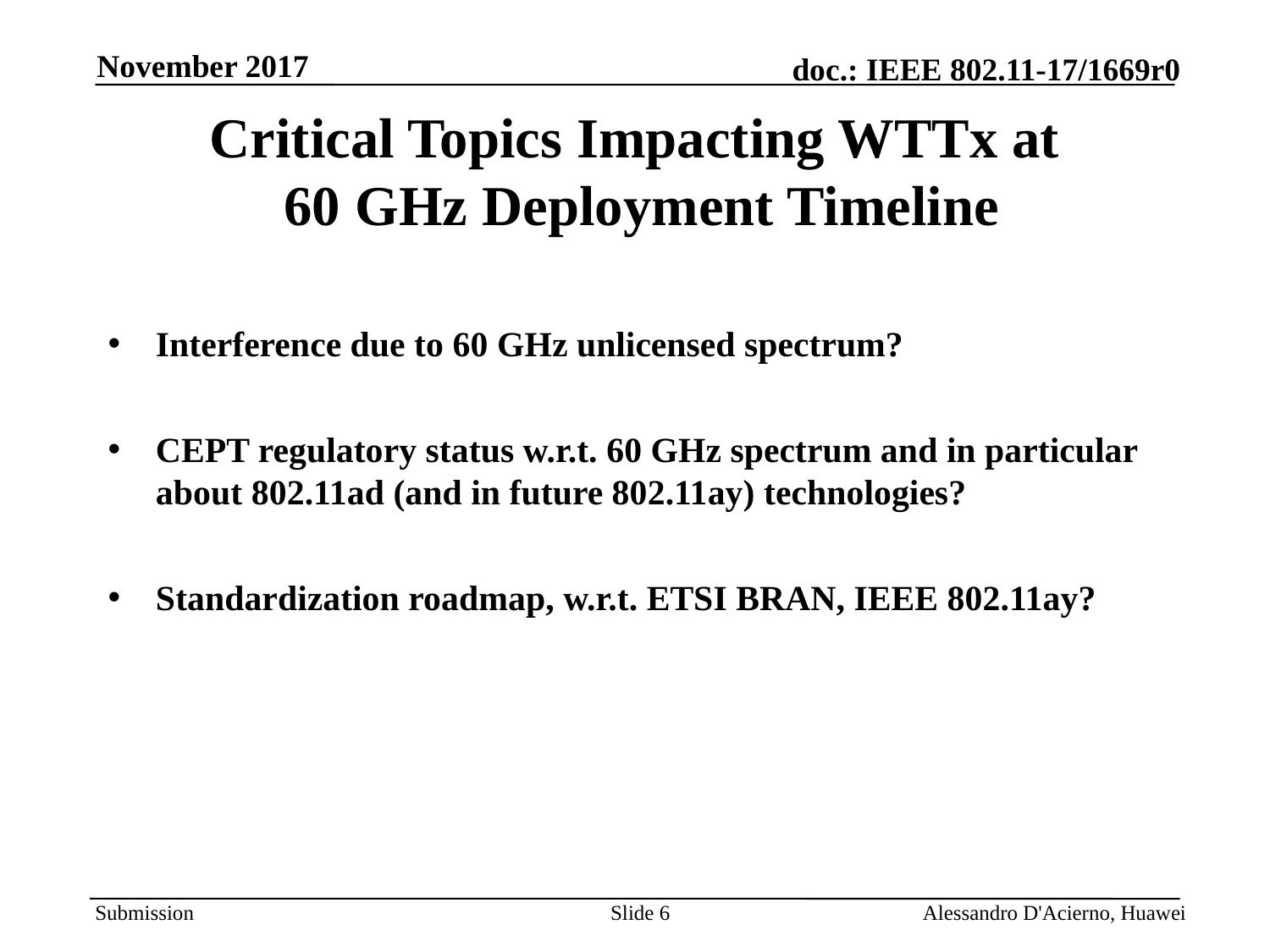

November 2017
# Critical Topics Impacting WTTx at 60 GHz Deployment Timeline

Interference due to 60 GHz unlicensed spectrum?

CEPT regulatory status w.r.t. 60 GHz spectrum and in particular about 802.11ad (and in future 802.11ay) technologies?

Standardization roadmap, w.r.t. ETSI BRAN, IEEE 802.11ay?

Slide 6
Alessandro D'Acierno, Huawei